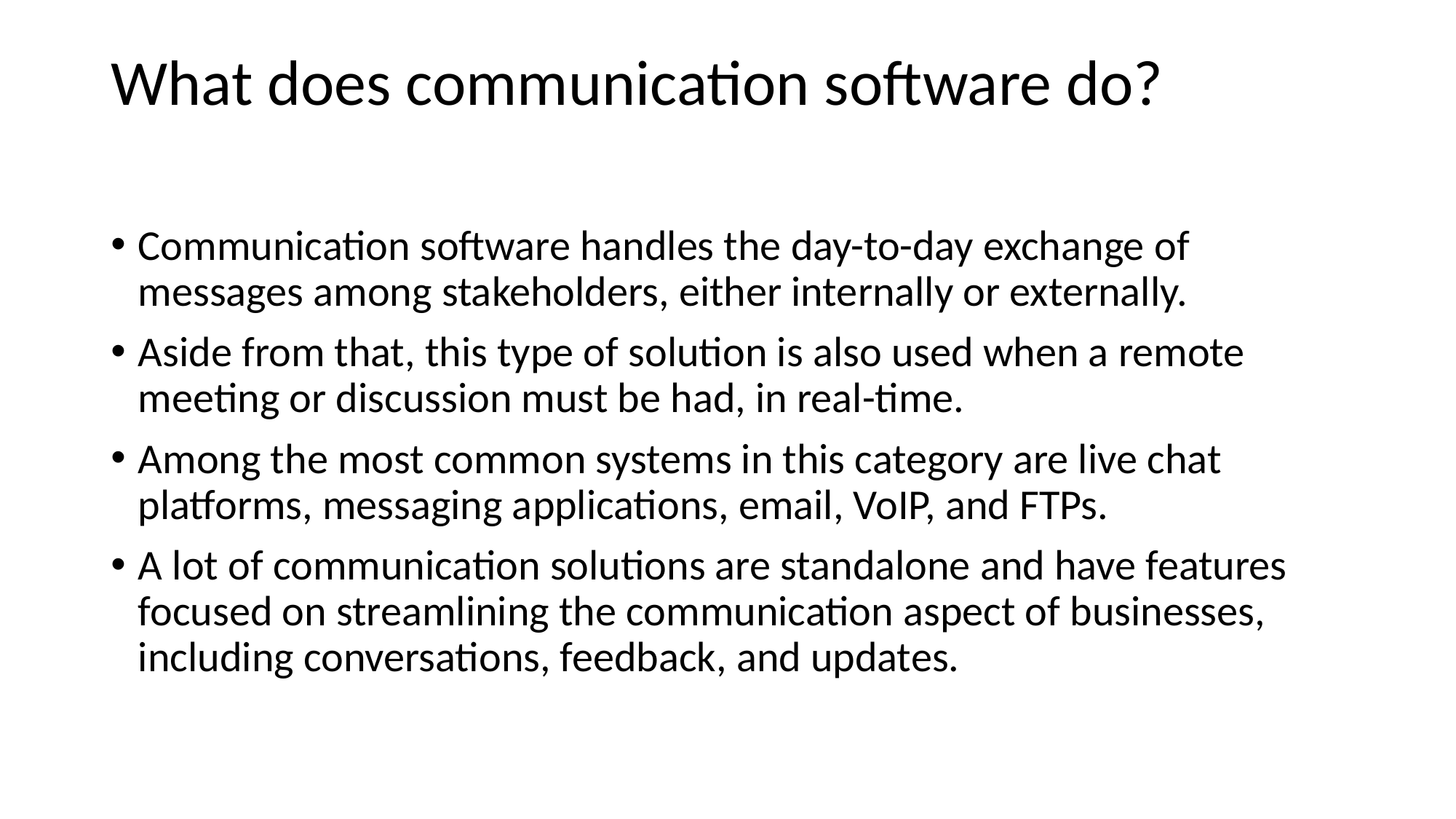

# What does communication software do?
Communication software handles the day-to-day exchange of messages among stakeholders, either internally or externally.
Aside from that, this type of solution is also used when a remote meeting or discussion must be had, in real-time.
Among the most common systems in this category are live chat platforms, messaging applications, email, VoIP, and FTPs.
A lot of communication solutions are standalone and have features focused on streamlining the communication aspect of businesses, including conversations, feedback, and updates.